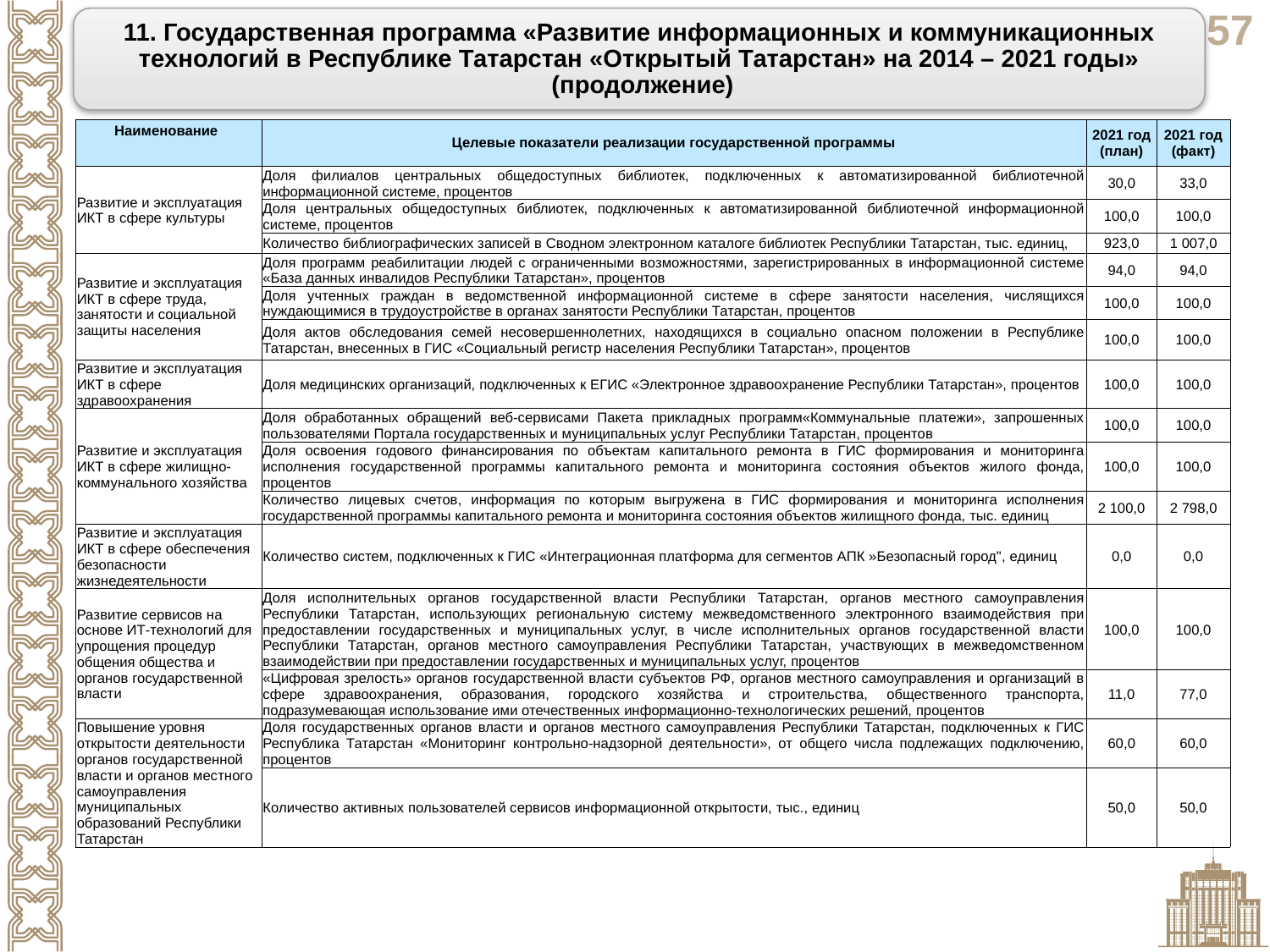

11. Государственная программа «Развитие информационных и коммуникационных технологий в Республике Татарстан «Открытый Татарстан» на 2014 – 2021 годы»
 (продолжение)
| Наименование | Целевые показатели реализации государственной программы | 2021 год (план) | 2021 год (факт) |
| --- | --- | --- | --- |
| Развитие и эксплуатация ИКТ в сфере культуры | Доля филиалов центральных общедоступных библиотек, подключенных к автоматизированной библиотечной информационной системе, процентов | 30,0 | 33,0 |
|  | Доля центральных общедоступных библиотек, подключенных к автоматизированной библиотечной информационной системе, процентов | 100,0 | 100,0 |
|  | Количество библиографических записей в Сводном электронном каталоге библиотек Республики Татарстан, тыс. единиц, | 923,0 | 1 007,0 |
| Развитие и эксплуатация ИКТ в сфере труда, занятости и социальной защиты населения | Доля программ реабилитации людей с ограниченными возможностями, зарегистрированных в информационной системе «База данных инвалидов Республики Татарстан», процентов | 94,0 | 94,0 |
|  | Доля учтенных граждан в ведомственной информационной системе в сфере занятости населения, числящихся нуждающимися в трудоустройстве в органах занятости Республики Татарстан, процентов | 100,0 | 100,0 |
|  | Доля актов обследования семей несовершеннолетних, находящихся в социально опасном положении в Республике Татарстан, внесенных в ГИС «Социальный регистр населения Республики Татарстан», процентов | 100,0 | 100,0 |
| Развитие и эксплуатация ИКТ в сфере здравоохранения | Доля медицинских организаций, подключенных к ЕГИС «Электронное здравоохранение Республики Татарстан», процентов | 100,0 | 100,0 |
| Развитие и эксплуатация ИКТ в сфере жилищно-коммунального хозяйства | Доля обработанных обращений веб-сервисами Пакета прикладных программ«Коммунальные платежи», запрошенных пользователями Портала государственных и муниципальных услуг Республики Татарстан, процентов | 100,0 | 100,0 |
|  | Доля освоения годового финансирования по объектам капитального ремонта в ГИС формирования и мониторинга исполнения государственной программы капитального ремонта и мониторинга состояния объектов жилого фонда, процентов | 100,0 | 100,0 |
|  | Количество лицевых счетов, информация по которым выгружена в ГИС формирования и мониторинга исполнения государственной программы капитального ремонта и мониторинга состояния объектов жилищного фонда, тыс. единиц | 2 100,0 | 2 798,0 |
| Развитие и эксплуатация ИКТ в сфере обеспечения безопасности жизнедеятельности | Количество систем, подключенных к ГИС «Интеграционная платформа для сегментов АПК »Безопасный город", единиц | 0,0 | 0,0 |
| Развитие сервисов на основе ИТ-технологий для упрощения процедур общения общества и органов государственной власти | Доля исполнительных органов государственной власти Республики Татарстан, органов местного самоуправления Республики Татарстан, использующих региональную систему межведомственного электронного взаимодействия при предоставлении государственных и муниципальных услуг, в числе исполнительных органов государственной власти Республики Татарстан, органов местного самоуправления Республики Татарстан, участвующих в межведомственном взаимодействии при предоставлении государственных и муниципальных услуг, процентов | 100,0 | 100,0 |
|  | «Цифровая зрелость» органов государственной власти субъектов РФ, органов местного самоуправления и организаций в сфере здравоохранения, образования, городского хозяйства и строительства, общественного транспорта, подразумевающая использование ими отечественных информационно-технологических решений, процентов | 11,0 | 77,0 |
| Повышение уровня открытости деятельности органов государственной власти и органов местного самоуправления муниципальных образований Республики Татарстан | Доля государственных органов власти и органов местного самоуправления Республики Татарстан, подключенных к ГИС Республика Татарстан «Мониторинг контрольно-надзорной деятельности», от общего числа подлежащих подключению, процентов | 60,0 | 60,0 |
|  | Количество активных пользователей сервисов информационной открытости, тыс., единиц | 50,0 | 50,0 |